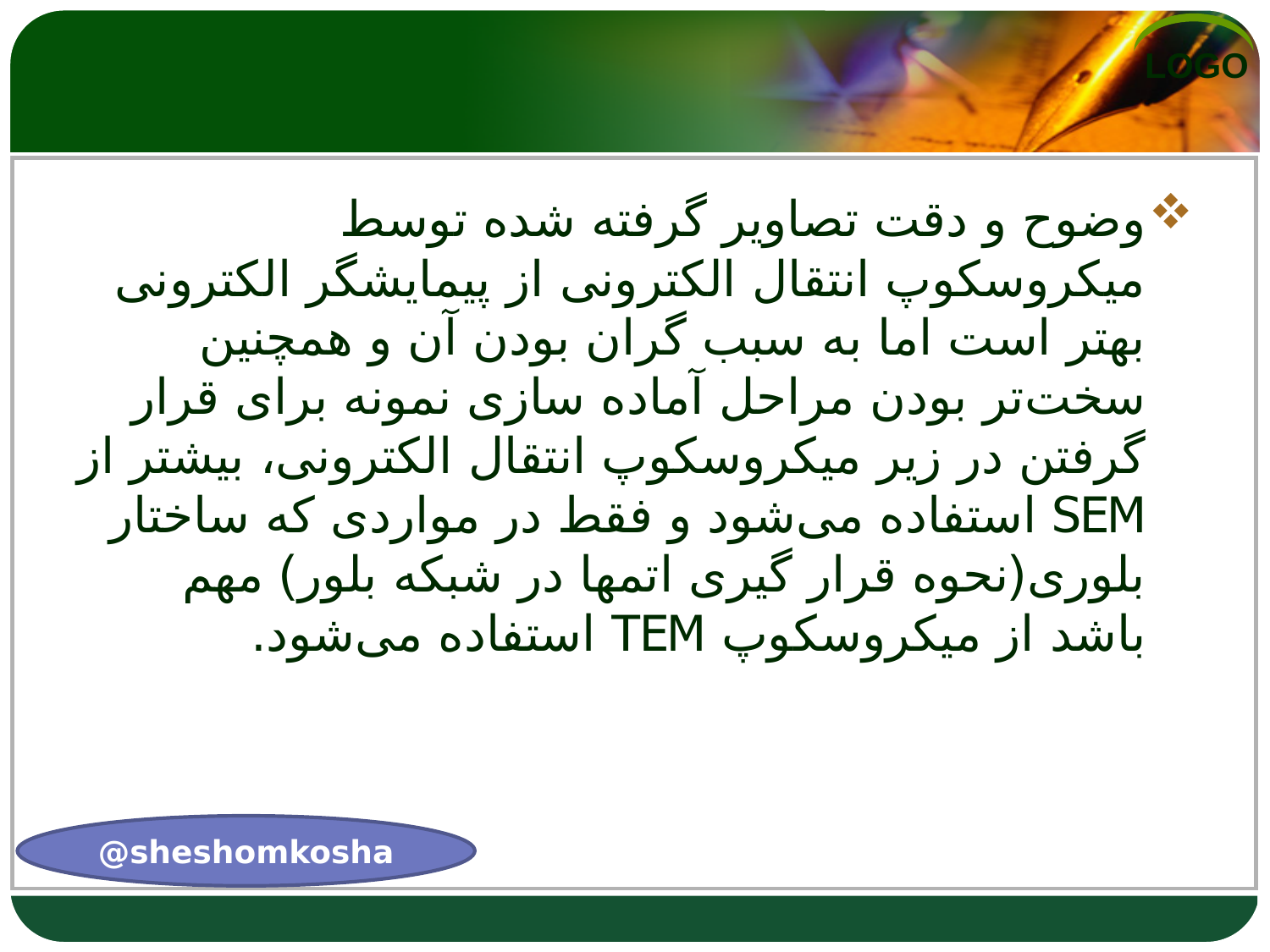

#
وضوح و دقت تصاوير گرفته شده توسط ميکروسکوپ انتقال الکترونی از پيمايشگر الکترونی بهتر است اما به سبب گران بودن آن و همچنین سخت‌‌‌‌‌‌‌‌‌تر بودن مراحل آماده سازی نمونه برای قرار گرفتن در زير ميکروسکوپ انتقال الکترونی، بيشتر از SEM استفاده می‌‌‌‌‌‌‌‌‌شود و فقط در مواردی که ساختار بلوری(نحوه قرار گيری اتمها در شبکه بلور) مهم باشد از ميکروسکوپ TEM استفاده می‌‌‌‌‌‌‌‌‌شود.

@sheshomkosha